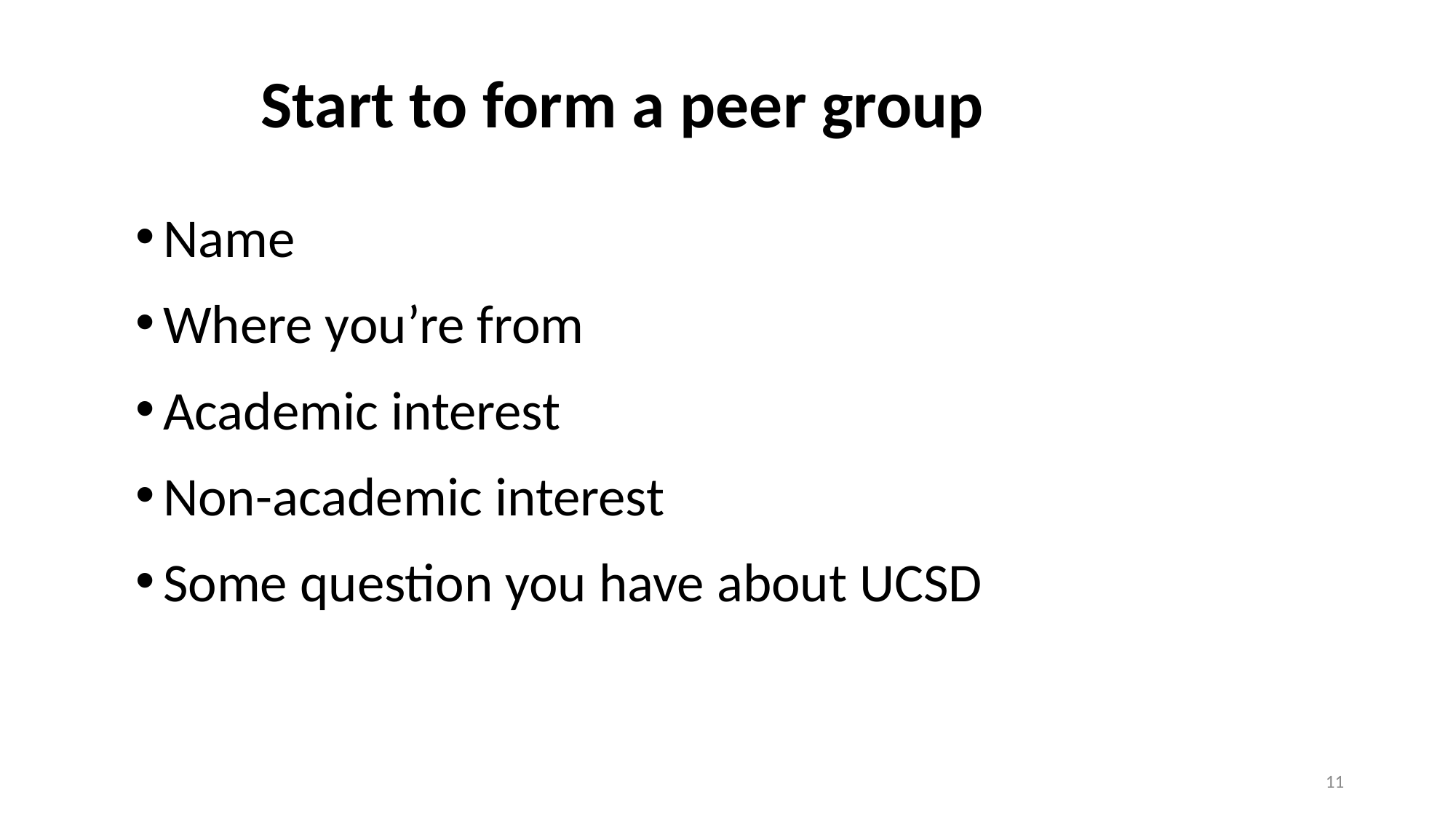

# Start to form a peer group

Name
Where you’re from
Academic interest
Non-academic interest
Some question you have about UCSD
11